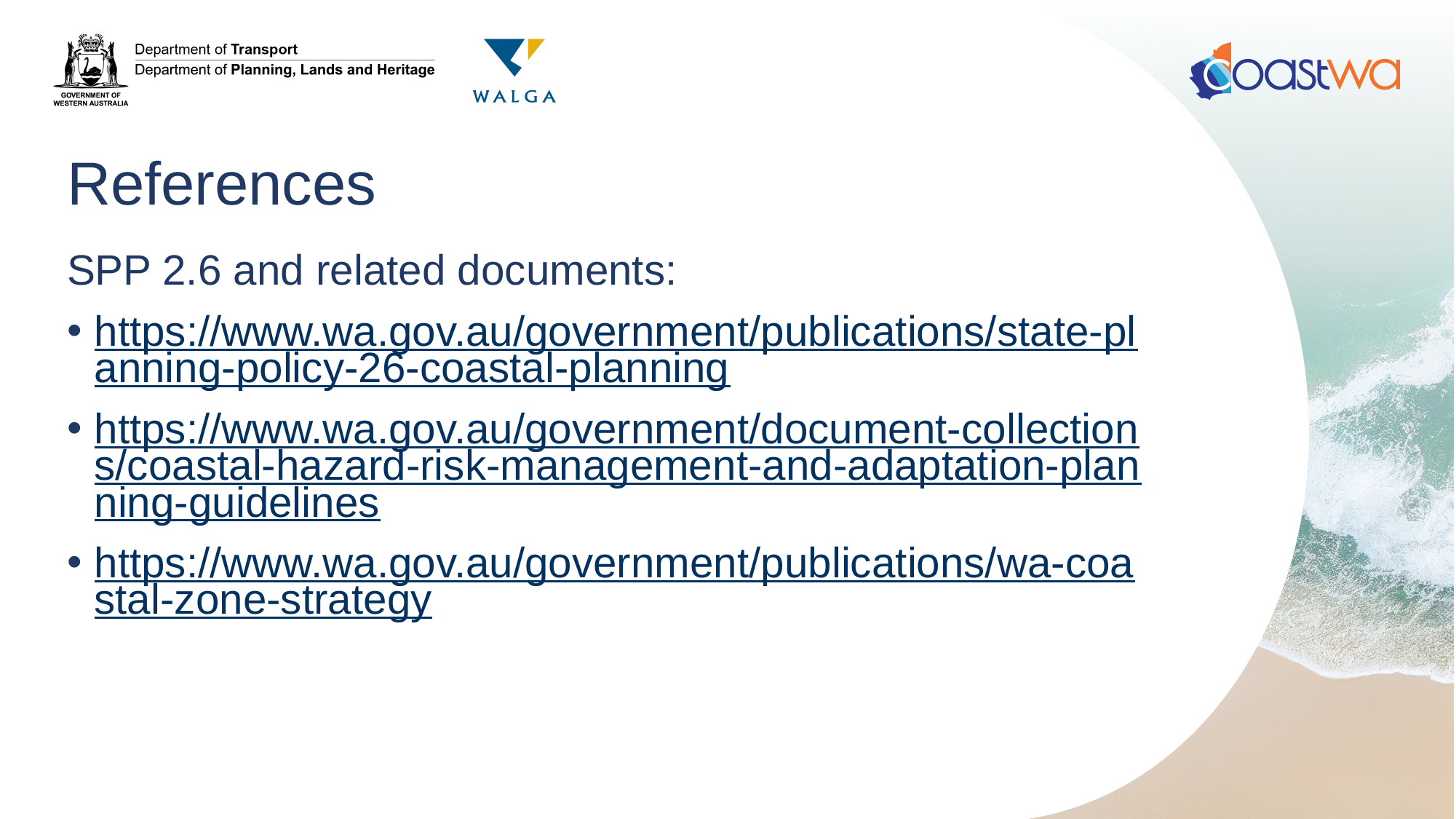

# References
SPP 2.6 and related documents:
https://www.wa.gov.au/government/publications/state-planning-policy-26-coastal-planning
https://www.wa.gov.au/government/document-collections/coastal-hazard-risk-management-and-adaptation-planning-guidelines
https://www.wa.gov.au/government/publications/wa-coastal-zone-strategy